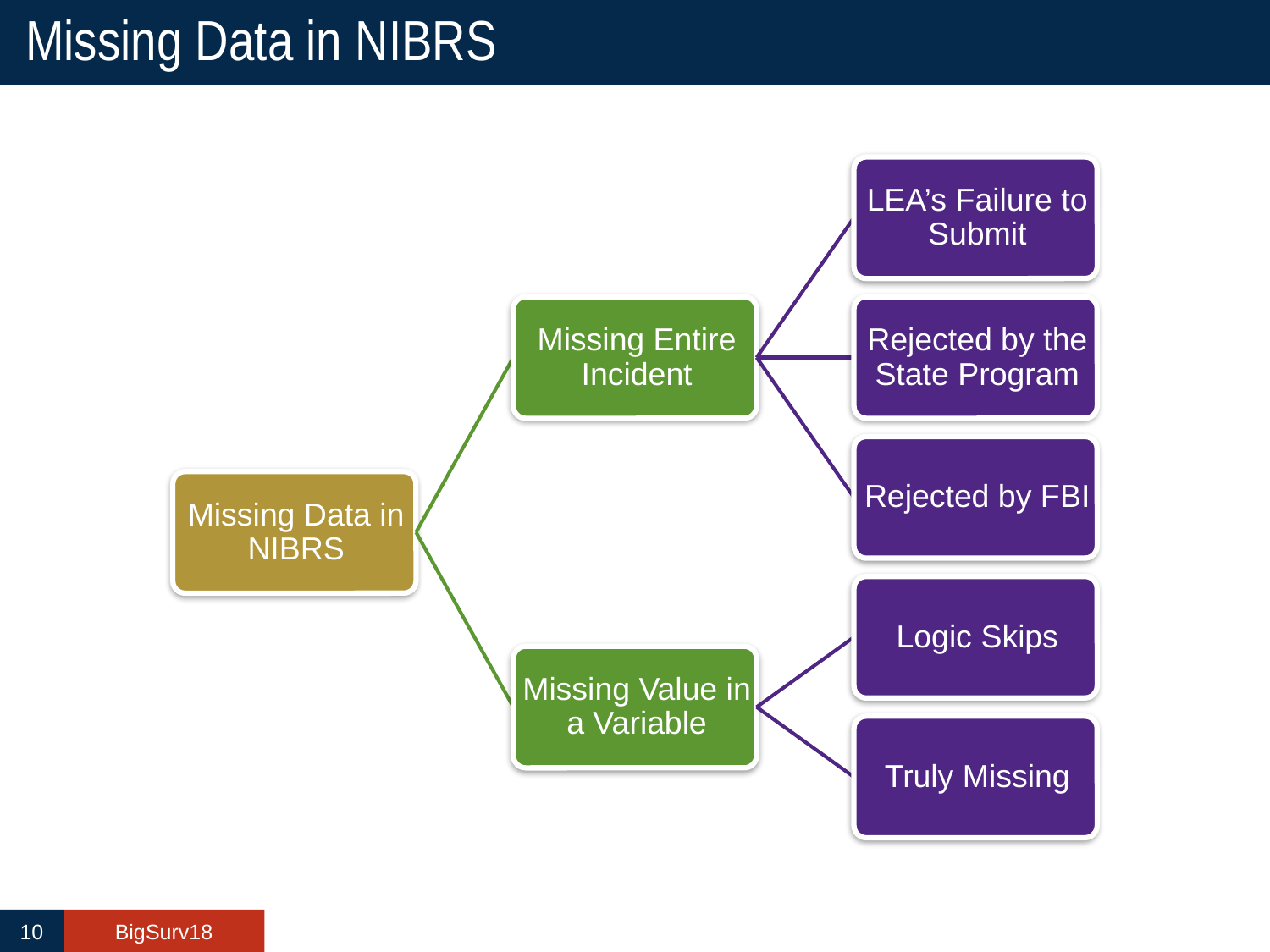

# Missing Data in NIBRS
Missing Data in NIBRS

Missing Entire Incident

LEA’s Failure to Submit

Rejected by the State Program

Rejected by FBI

Missing Value in a Variable

Logic Skips

Truly Missing
10
BigSurv18